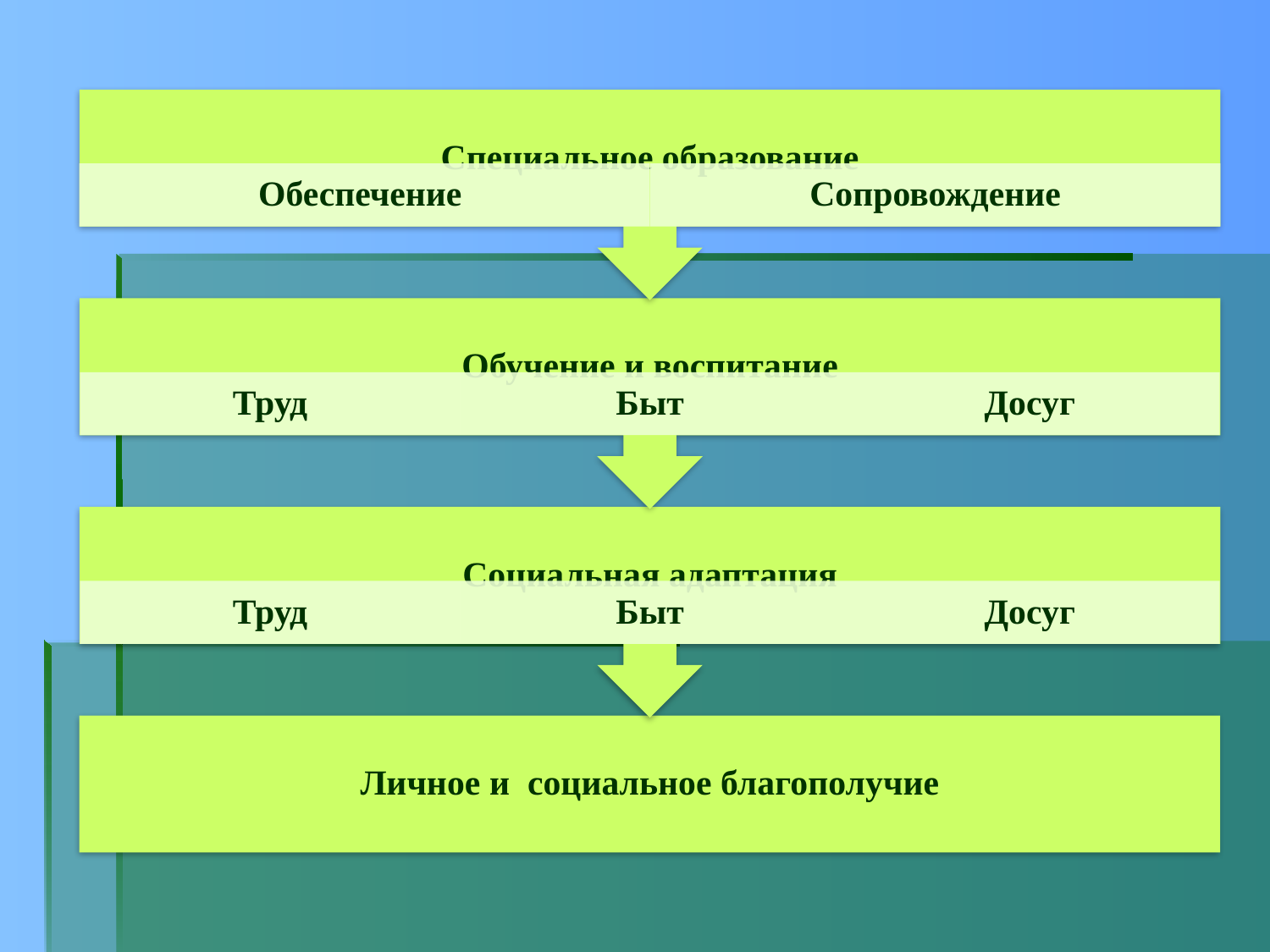

Личное и  социальное благополучие
Социальная адаптация
Труд
Быт
Досуг
Обучение и воспитание
Труд
Быт
Досуг
Специальное образование
Обеспечение
Сопровождение